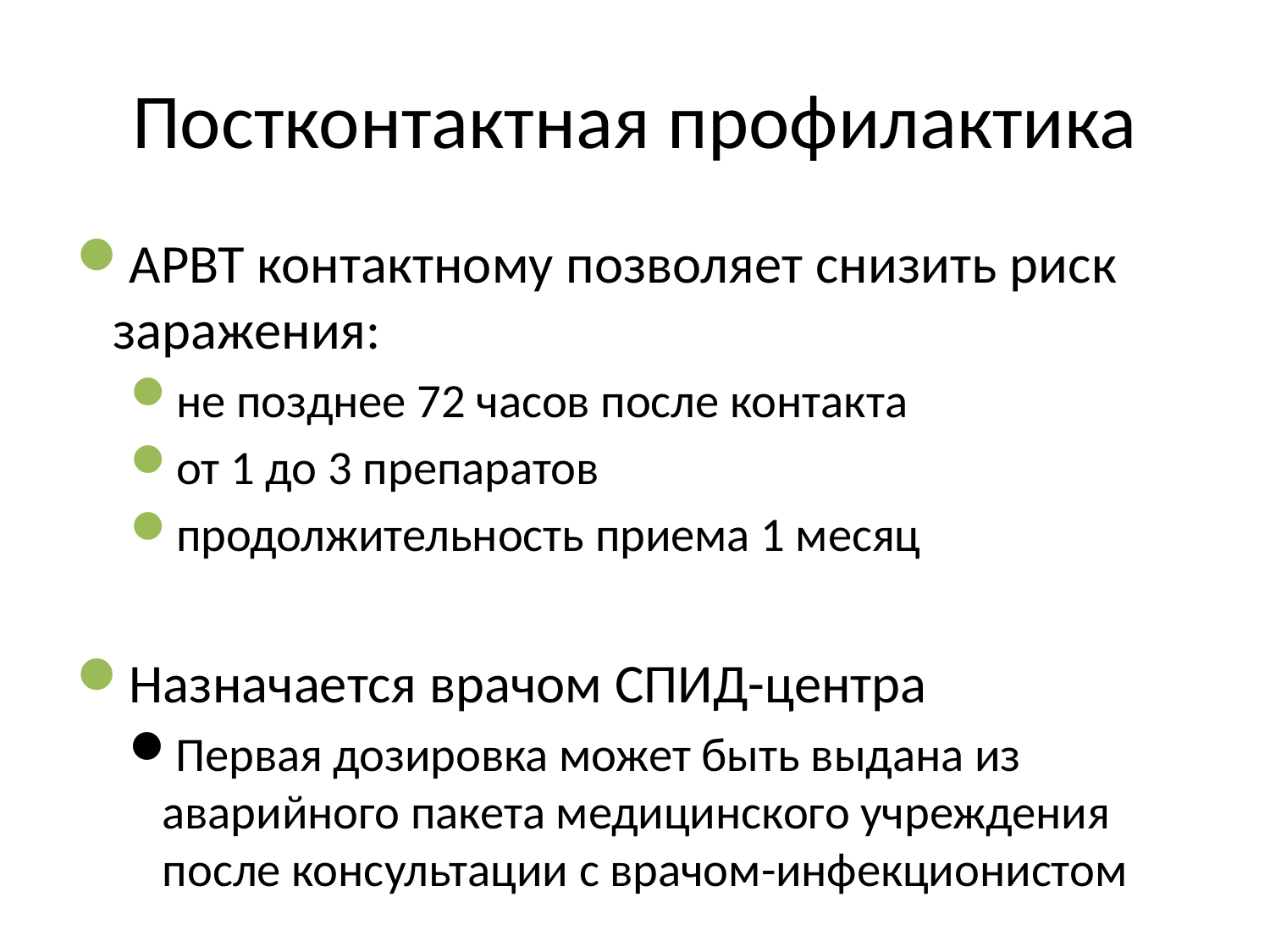

# Постконтактная профилактика
АРВТ контактному позволяет снизить риск заражения:
не позднее 72 часов после контакта
от 1 до 3 препаратов
продолжительность приема 1 месяц

Назначается врачом СПИД-центра
Первая дозировка может быть выдана из аварийного пакета медицинского учреждения после консультации с врачом-инфекционистом